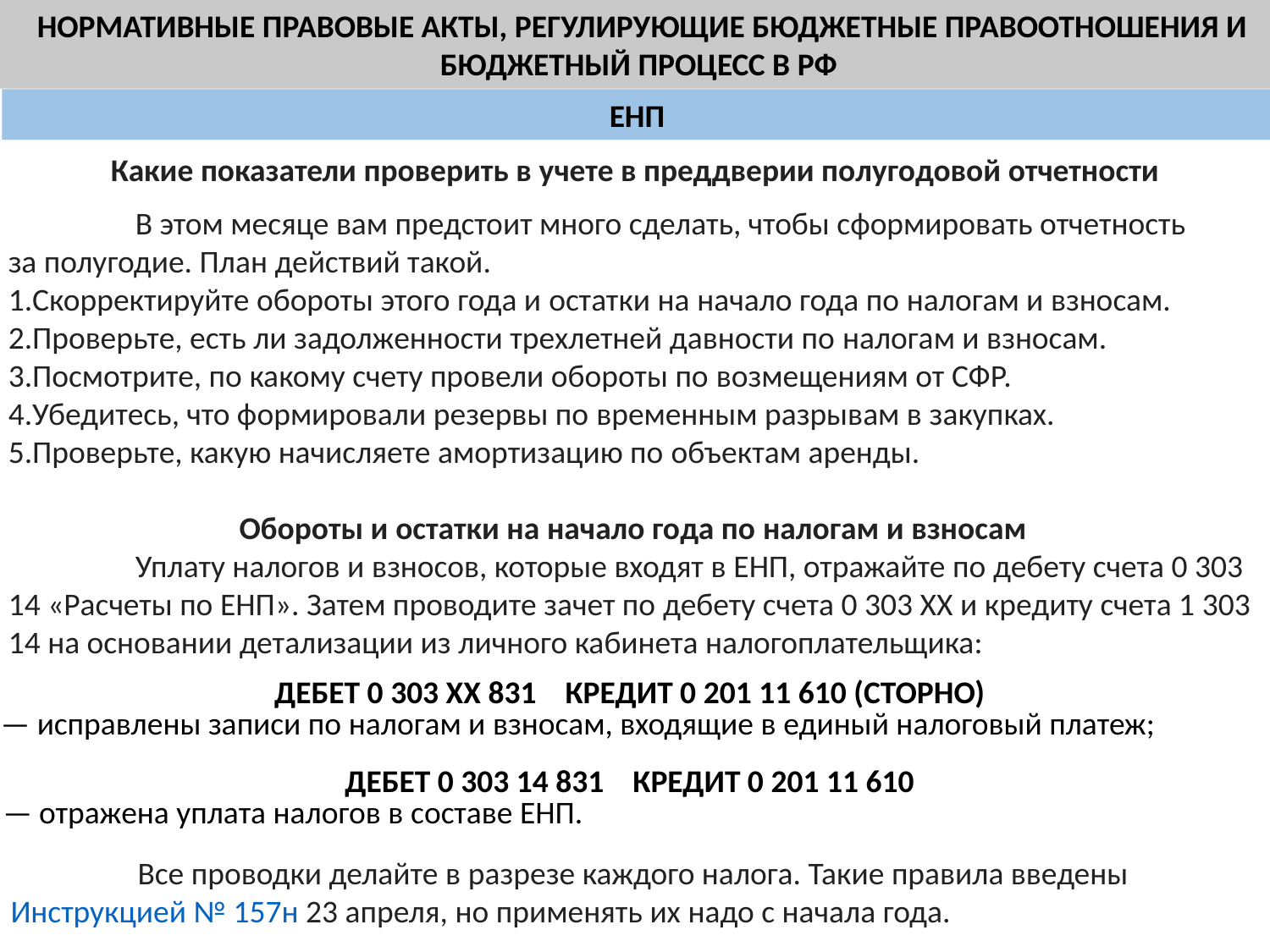

НОРМАТИВНЫЕ ПРАВОВЫЕ АКТЫ, РЕГУЛИРУЮЩИЕ БЮДЖЕТНЫЕ ПРАВООТНОШЕНИЯ И БЮДЖЕТНЫЙ ПРОЦЕСС В РФ
ЕНП
Какие показатели проверить в учете в преддверии полугодовой отчетности
	В этом месяце вам предстоит много сделать, чтобы сформировать отчетность за полугодие. План действий такой.
Скорректируйте обороты этого года и остатки на начало года по налогам и взносам.
Проверьте, есть ли задолженности трехлетней давности по налогам и взносам.
Посмотрите, по какому счету провели обороты по возмещениям от СФР.
Убедитесь, что формировали резервы по временным разрывам в закупках.
Проверьте, какую начисляете амортизацию по объектам аренды.

Обороты и остатки на начало года по налогам и взносам
	Уплату налогов и взносов, которые входят в ЕНП, отражайте по дебету счета 0 303 14 «Расчеты по ЕНП». Затем проводите зачет по дебету счета 0 303 ХХ и кредиту счета 1 303 14 на основании детализации из личного кабинета налогоплательщика:
| ДЕБЕТ 0 303 ХХ 831    КРЕДИТ 0 201 11 610 (СТОРНО) — исправлены записи по налогам и взносам, входящие в единый налоговый платеж; |
| --- |
| ДЕБЕТ 0 303 14 831    КРЕДИТ 0 201 11 610 — отражена уплата налогов в составе ЕНП. |
| --- |
	Все проводки делайте в разрезе каждого налога. Такие правила введены Инструкцией № 157н 23 апреля, но применять их надо с начала года.